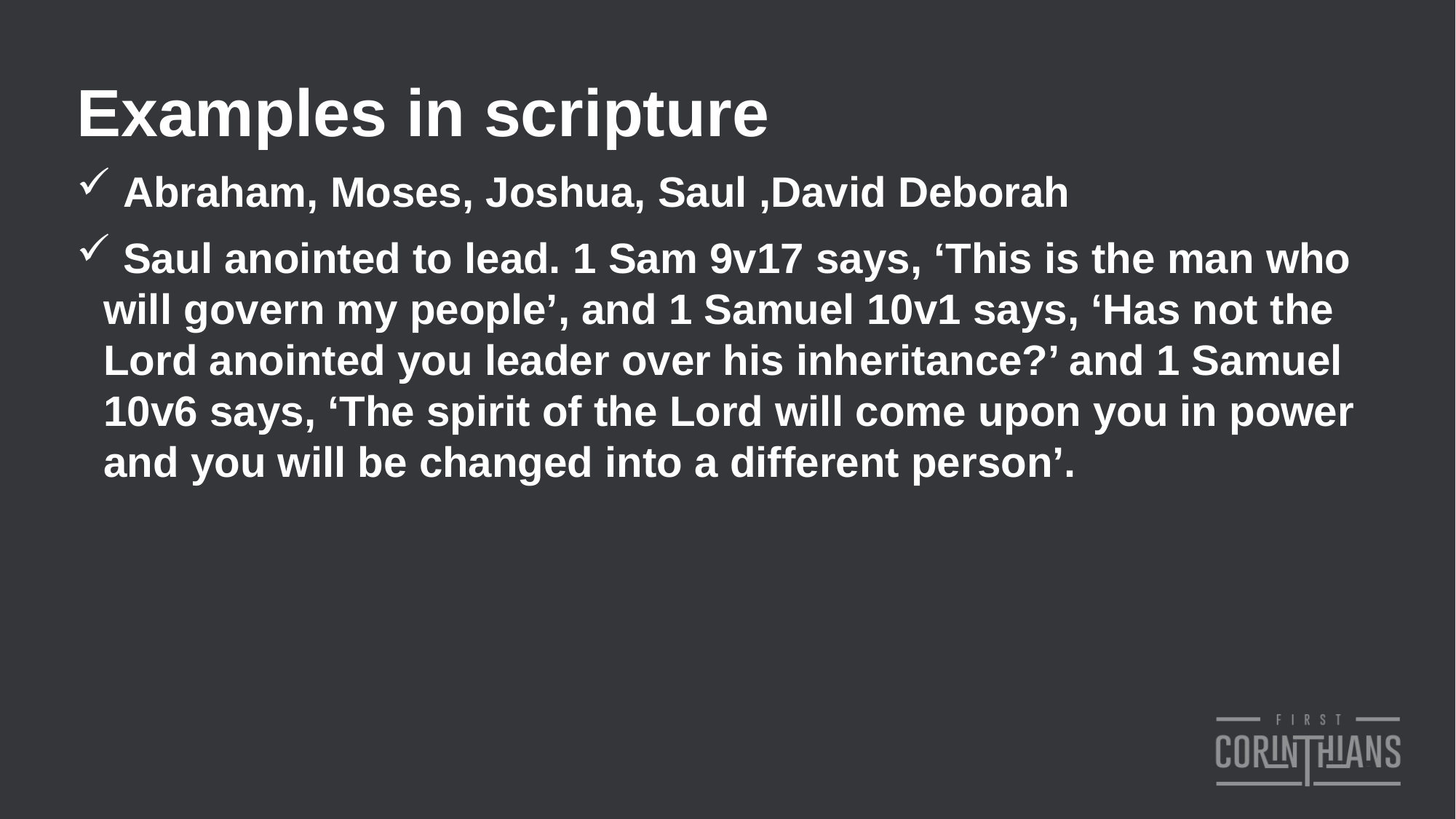

Examples in scripture
 Abraham, Moses, Joshua, Saul ,David Deborah
 Saul anointed to lead. 1 Sam 9v17 says, ‘This is the man who will govern my people’, and 1 Samuel 10v1 says, ‘Has not the Lord anointed you leader over his inheritance?’ and 1 Samuel 10v6 says, ‘The spirit of the Lord will come upon you in power and you will be changed into a different person’.